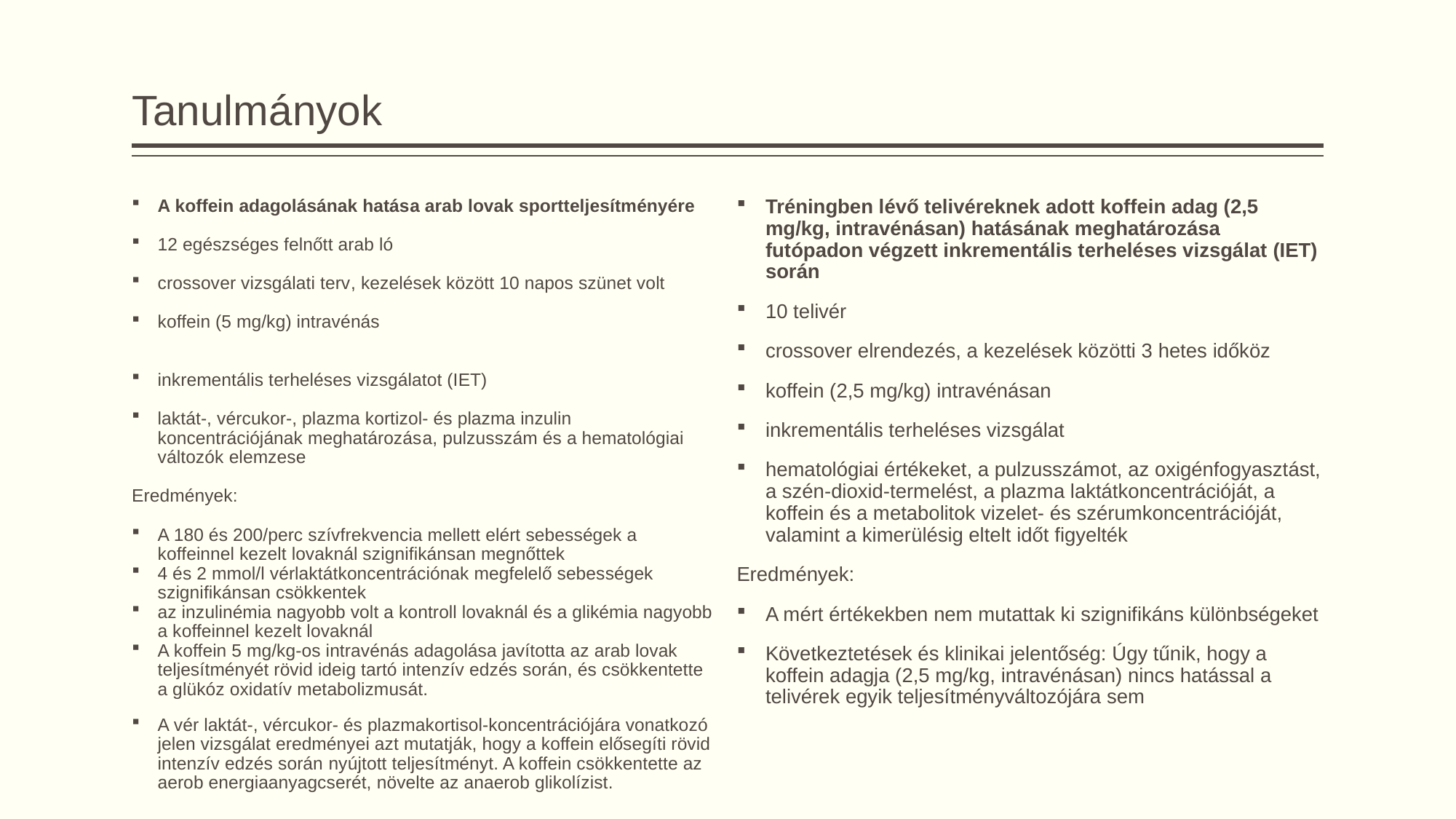

# Tanulmányok
A koffein adagolásának hatása arab lovak sportteljesítményére

12 egészséges felnőtt arab ló

crossover vizsgálati terv, kezelések között 10 napos szünet volt

koffein (5 mg/kg) intravénás

inkrementális terheléses vizsgálatot (IET)

laktát-, vércukor-, plazma kortizol- és plazma inzulin koncentrációjának meghatározása, pulzusszám és a hematológiai változók elemzese

Eredmények:

A 180 és 200/perc szívfrekvencia mellett elért sebességek a koffeinnel kezelt lovaknál szignifikánsan megnőttek
4 és 2 mmol/l vérlaktátkoncentrációnak megfelelő sebességek szignifikánsan csökkentek
az inzulinémia nagyobb volt a kontroll lovaknál és a glikémia nagyobb a koffeinnel kezelt lovaknál
A koffein 5 mg/kg-os intravénás adagolása javította az arab lovak teljesítményét rövid ideig tartó intenzív edzés során, és csökkentette a glükóz oxidatív metabolizmusát.
A vér laktát-, vércukor- és plazmakortisol-koncentrációjára vonatkozó jelen vizsgálat eredményei azt mutatják, hogy a koffein elősegíti rövid intenzív edzés során nyújtott teljesítményt. A koffein csökkentette az aerob energiaanyagcserét, növelte az anaerob glikolízist.
Tréningben lévő telivéreknek adott koffein adag (2,5 mg/kg, intravénásan) hatásának meghatározása futópadon végzett inkrementális terheléses vizsgálat (IET) során
10 telivér
crossover elrendezés, a kezelések közötti 3 hetes időköz
koffein (2,5 mg/kg) intravénásan
inkrementális terheléses vizsgálat
hematológiai értékeket, a pulzusszámot, az oxigénfogyasztást, a szén-dioxid-termelést, a plazma laktátkoncentrációját, a koffein és a metabolitok vizelet- és szérumkoncentrációját, valamint a kimerülésig eltelt időt figyelték
Eredmények:
A mért értékekben nem mutattak ki szignifikáns különbségeket
Következtetések és klinikai jelentőség: Úgy tűnik, hogy a koffein adagja (2,5 mg/kg, intravénásan) nincs hatással a telivérek egyik teljesítményváltozójára sem